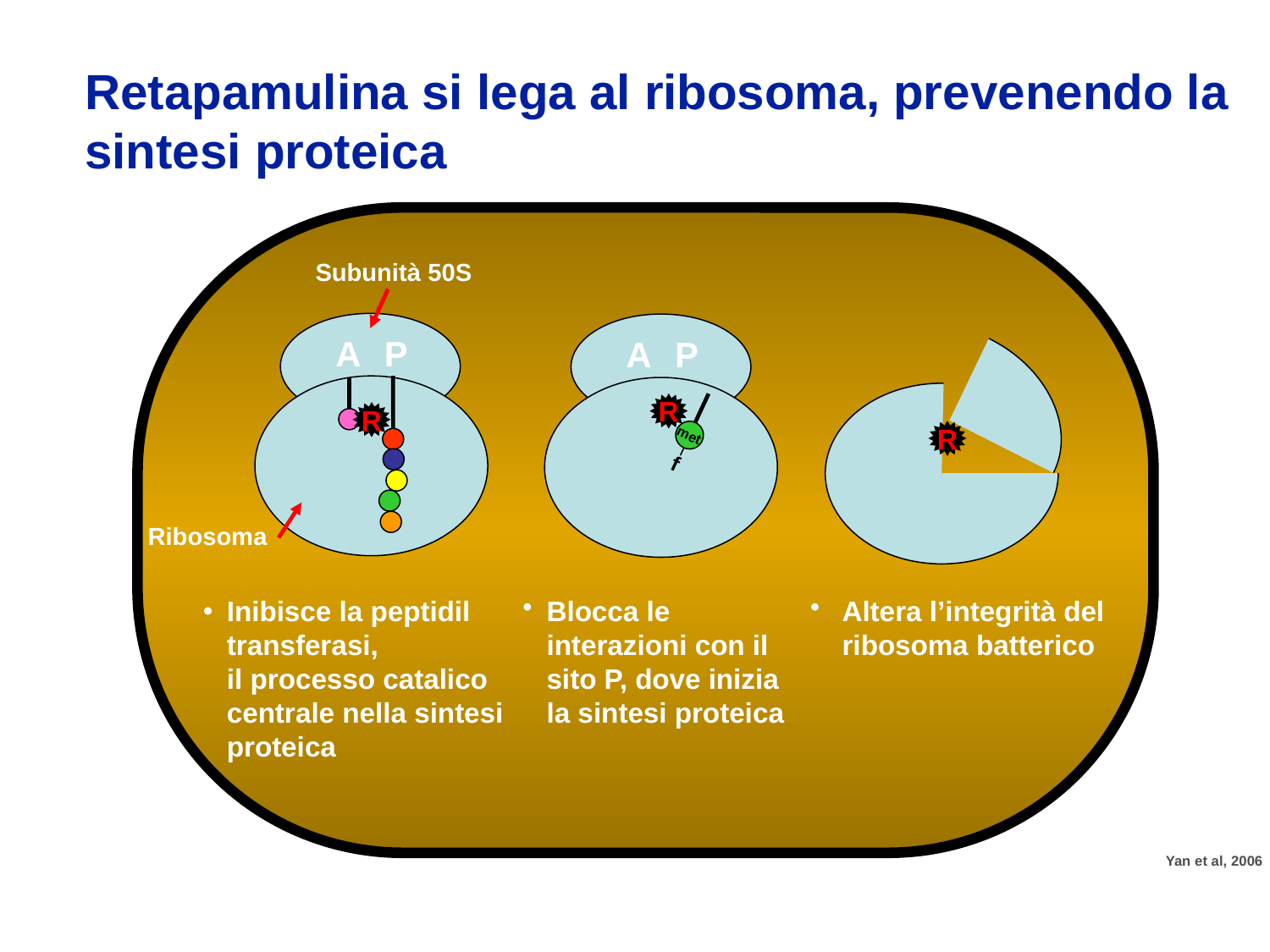

Retapamulina si lega al ribosoma, prevenendo la sintesi proteica

Subunità 50S

A
P
A
P

met
f

R
R
R

Ribosoma
Inibisce la peptidil transferasi,
il processo catalico centrale nella sintesi proteica
Blocca le interazioni con il sito P, dove inizia la sintesi proteica
Altera l’integrità del ribosoma batterico
Yan et al, 2006